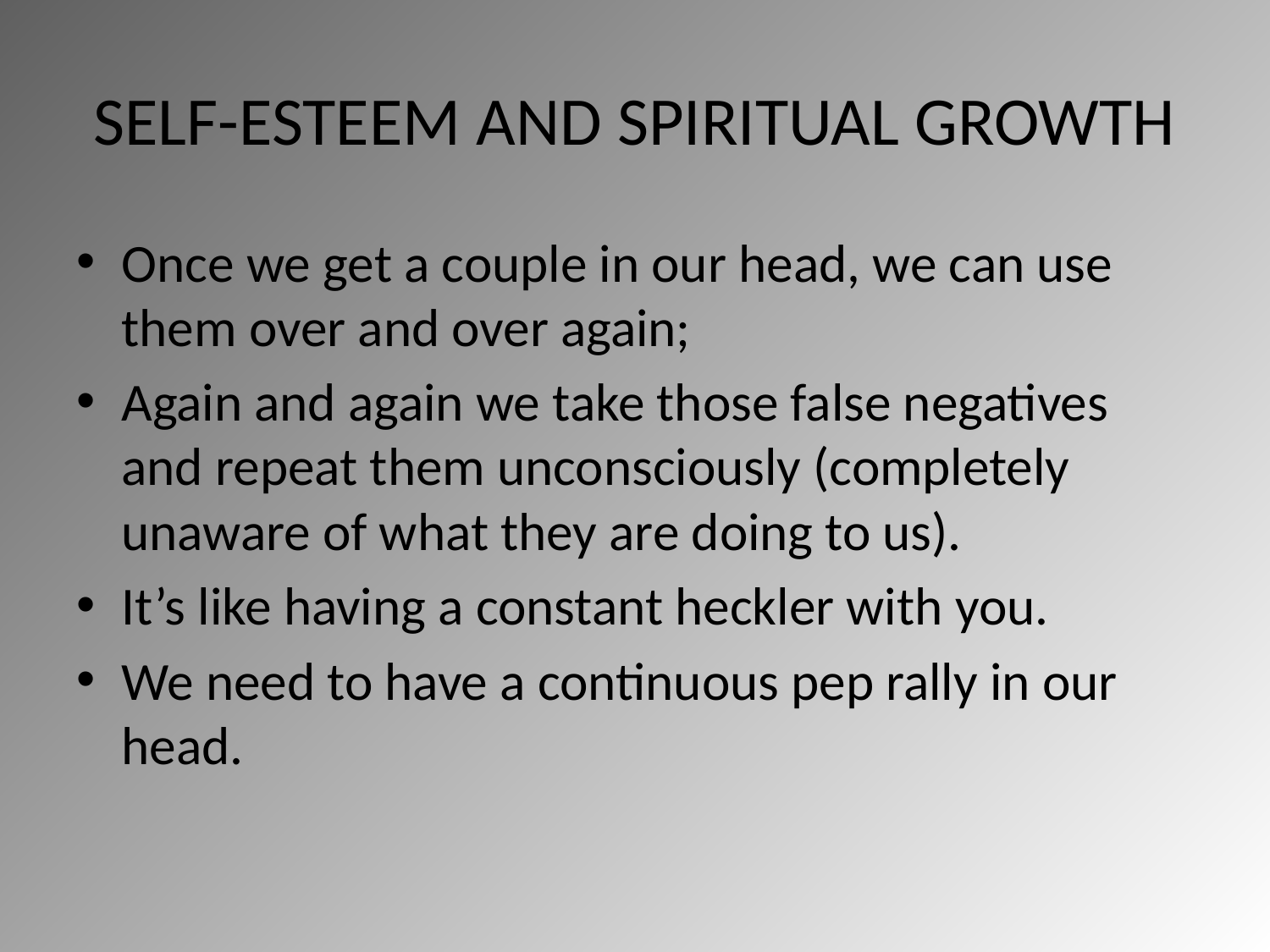

# SELF-ESTEEM AND SPIRITUAL GROWTH
Once we get a couple in our head, we can use them over and over again;
Again and again we take those false negatives and repeat them unconsciously (completely unaware of what they are doing to us).
It’s like having a constant heckler with you.
We need to have a continuous pep rally in our head.